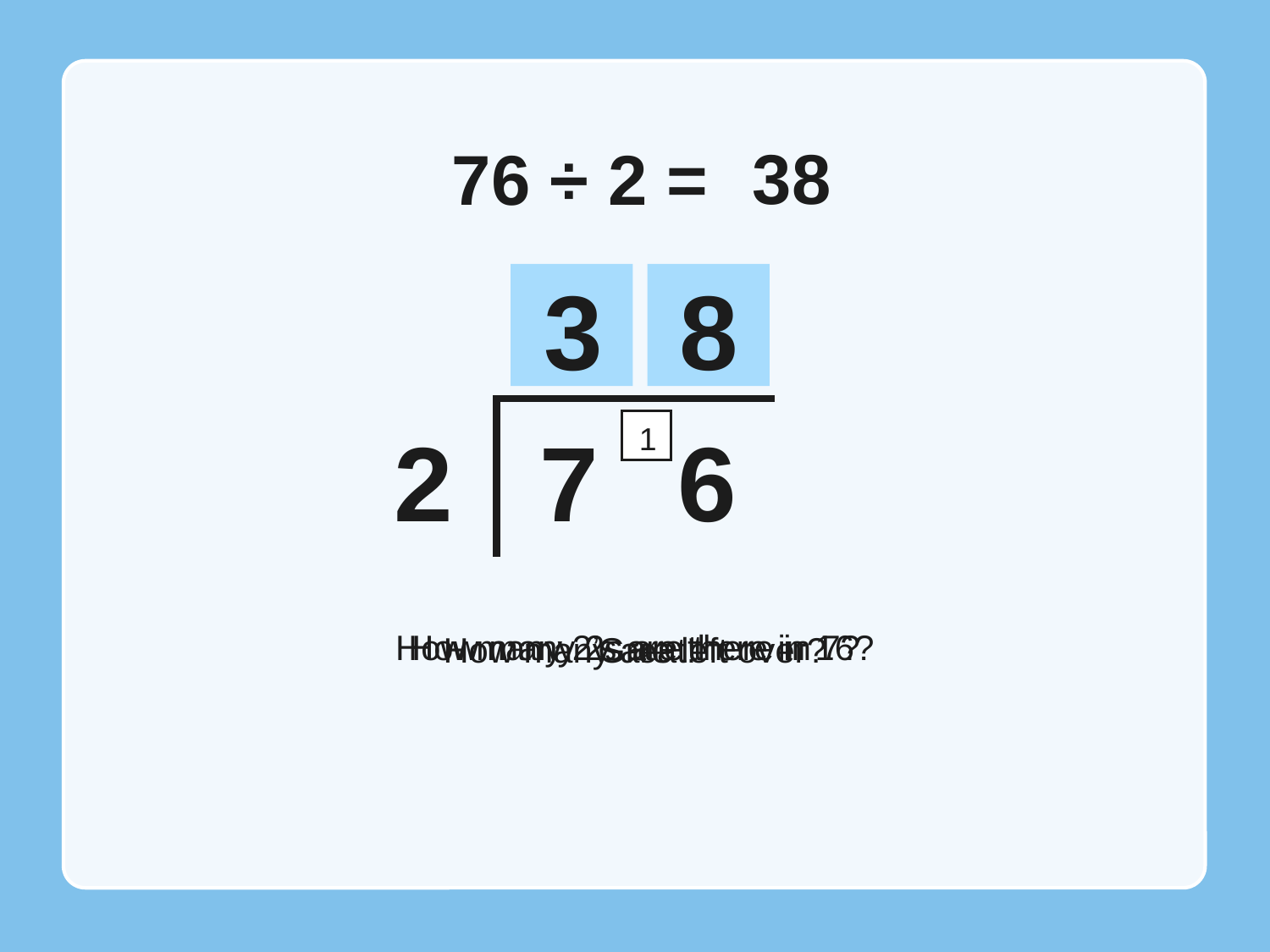

38
76 ÷ 2 =
3
8

2
7
6

1
How many 2s are there in 7?
How many 2’s are there in 16?
How many are left over?
Great!